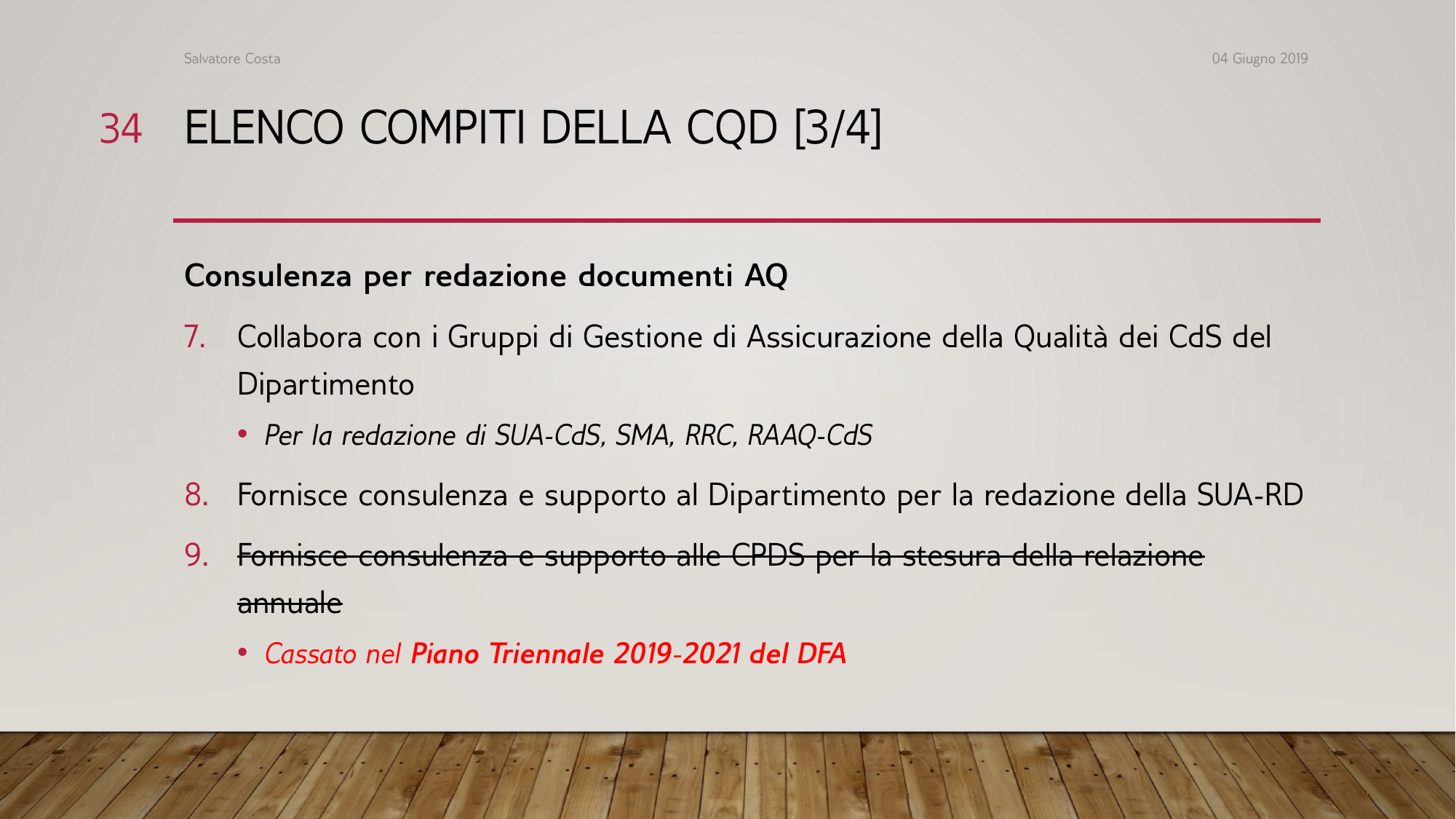

Salvatore Costa
04 Giugno 2019
34
# EleNCo compiti della cqd [3/4]
Consulenza per redazione documenti AQ
Collabora con i Gruppi di Gestione di Assicurazione della Qualità dei CdS del Dipartimento
Per la redazione di SUA-CdS, SMA, RRC, RAAQ-CdS
Fornisce consulenza e supporto al Dipartimento per la redazione della SUA-RD
Fornisce consulenza e supporto alle CPDS per la stesura della relazione annuale
Cassato nel Piano Triennale 2019-2021 del DFA